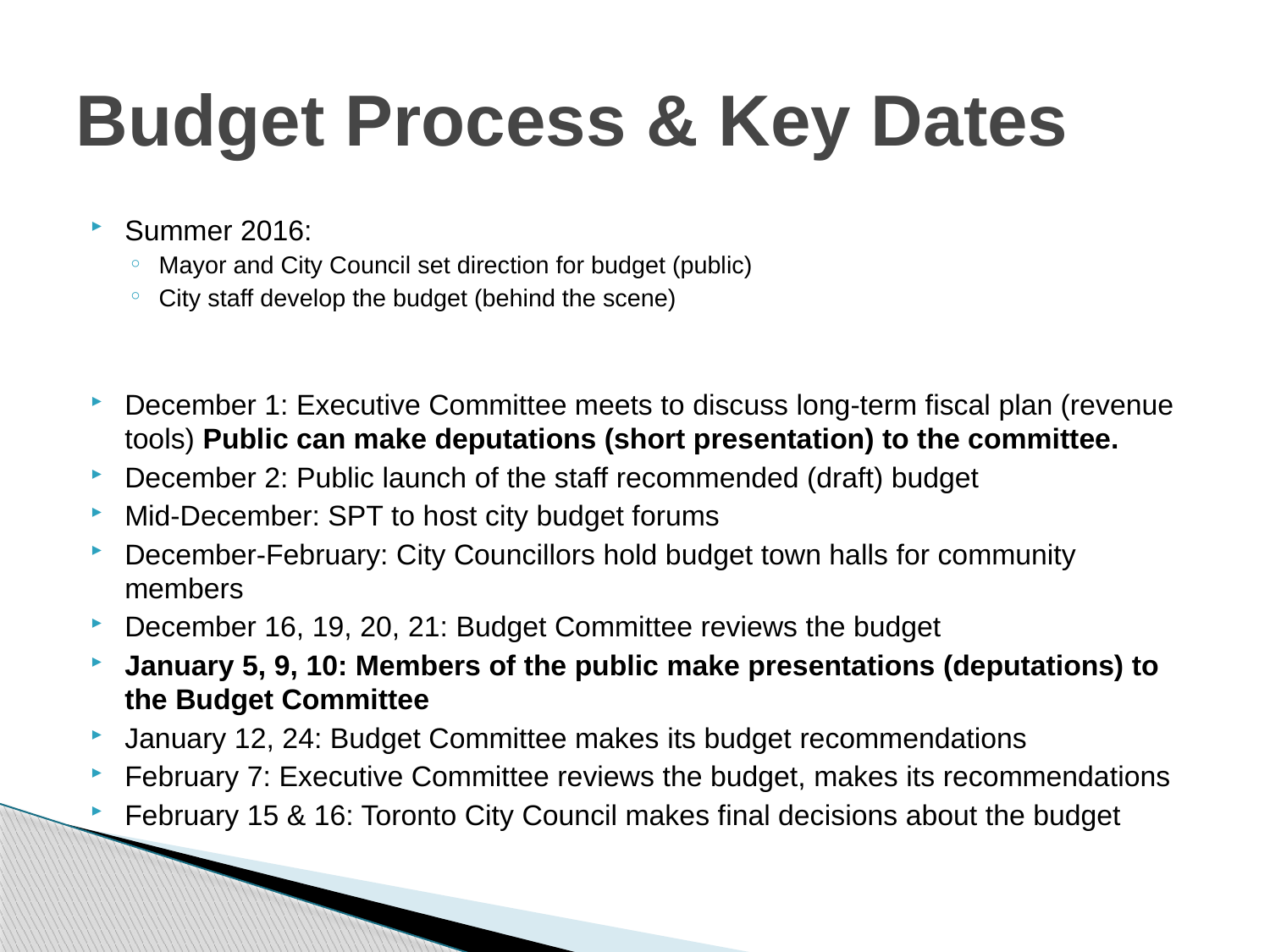

# Budget Process & Key Dates
Summer 2016:
Mayor and City Council set direction for budget (public)
City staff develop the budget (behind the scene)

December 1: Executive Committee meets to discuss long-term fiscal plan (revenue tools) Public can make deputations (short presentation) to the committee.
December 2: Public launch of the staff recommended (draft) budget
Mid-December: SPT to host city budget forums
December-February: City Councillors hold budget town halls for community members
December 16, 19, 20, 21: Budget Committee reviews the budget
January 5, 9, 10: Members of the public make presentations (deputations) to the Budget Committee
January 12, 24: Budget Committee makes its budget recommendations
February 7: Executive Committee reviews the budget, makes its recommendations
February 15 & 16: Toronto City Council makes final decisions about the budget